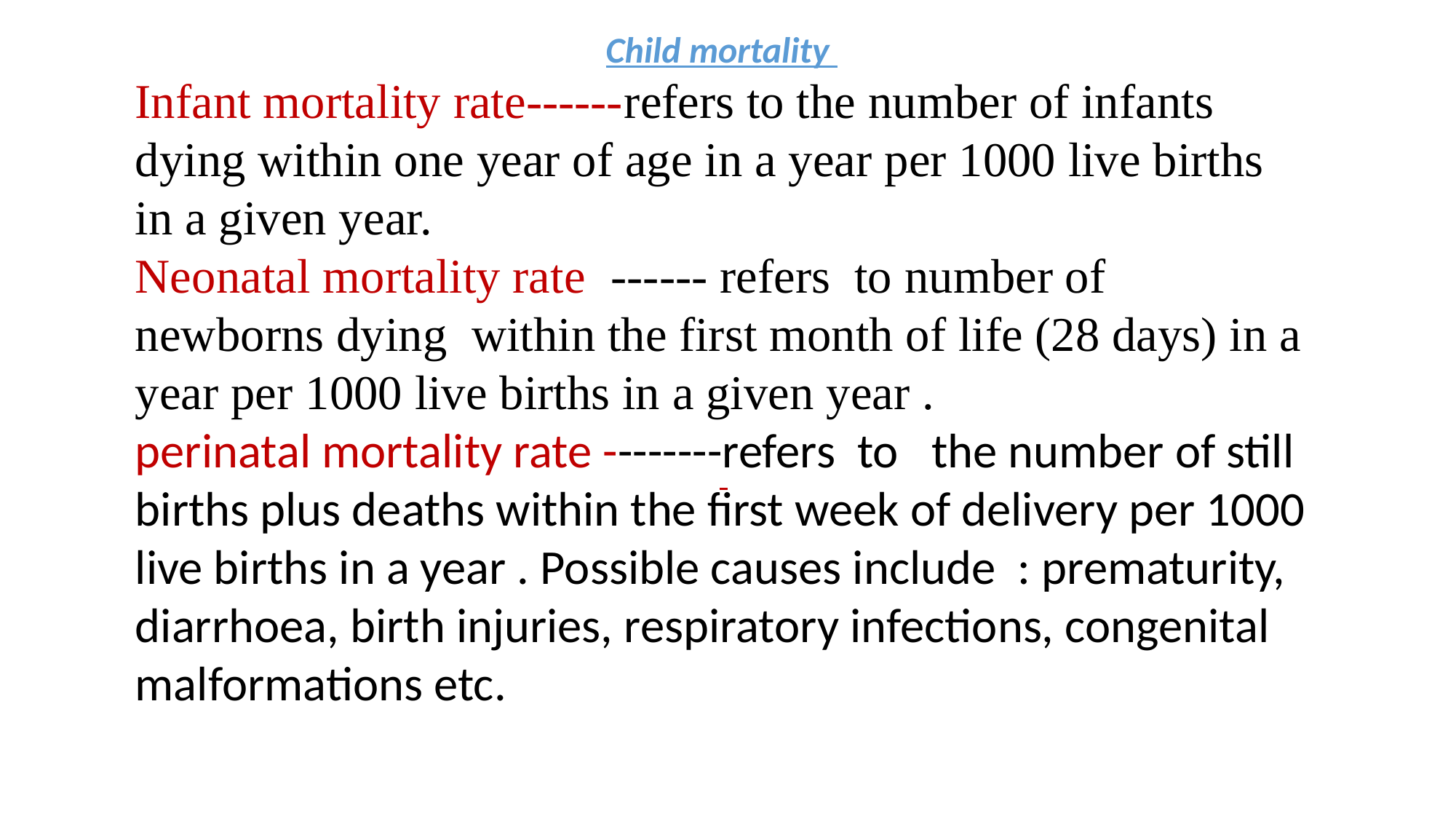

Child mortality
Infant mortality rate------refers to the number of infants dying within one year of age in a year per 1000 live births  in a given year.
Neonatal mortality rate  ------ refers  to number of newborns dying  within the first month of life (28 days) in a year per 1000 live births in a given year .
perinatal mortality rate --------refers  to   the number of still births plus deaths within the first week of delivery per 1000 live births in a year . Possible causes include  : prematurity, diarrhoea, birth injuries, respiratory infections, congenital malformations etc.